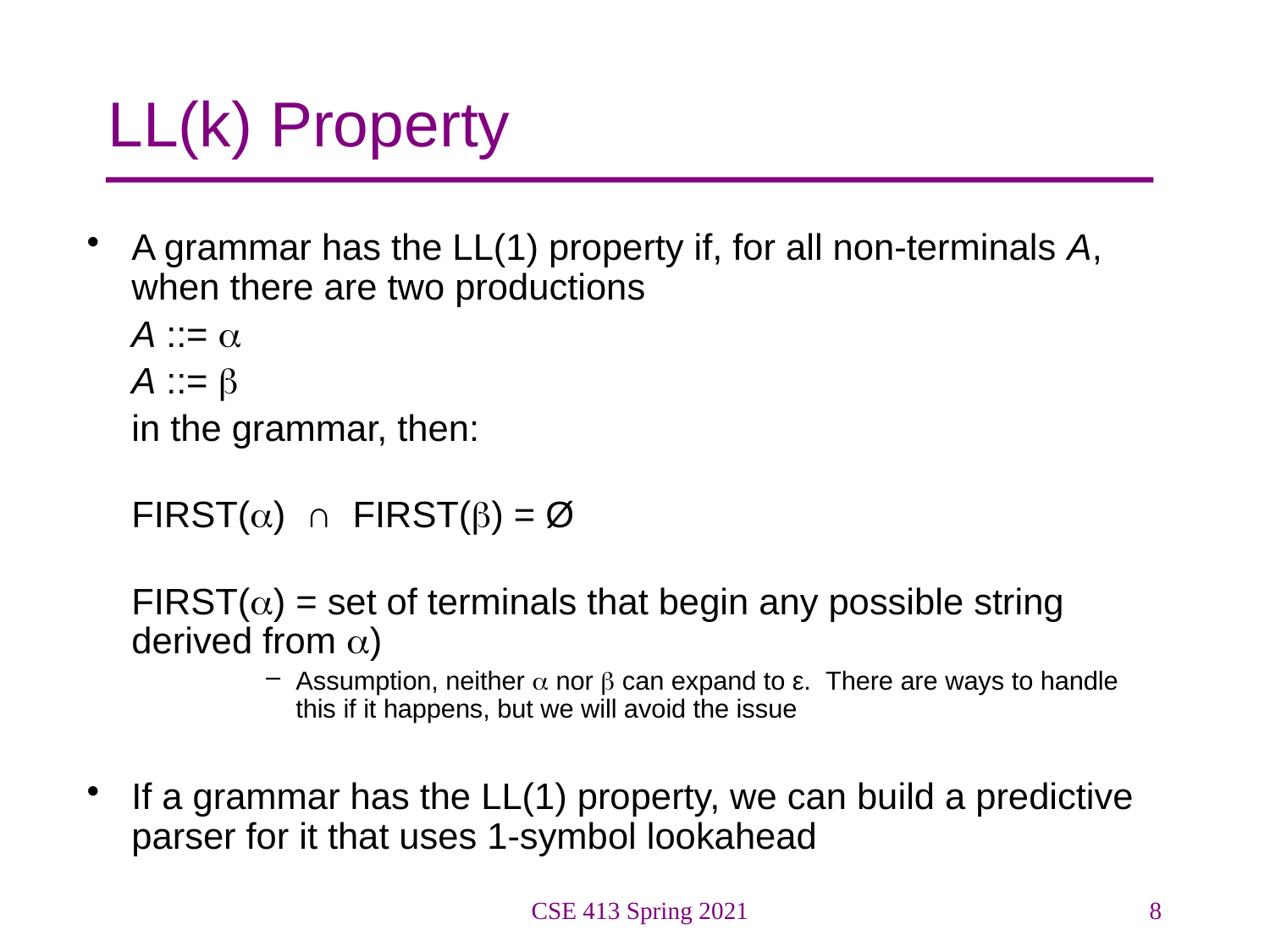

# LL(k) Property
A grammar has the LL(1) property if, for all non-terminals A, when there are two productions
		A ::= α
		A ::= β
	in the grammar, then:
		FIRST(α)  ∩  FIRST(β) = Ø
	FIRST(α) = set of terminals that begin any possible string derived from α)
Assumption, neither α nor β can expand to ε.  There are ways to handle this if it happens, but we will avoid the issue

If a grammar has the LL(1) property, we can build a predictive parser for it that uses 1-symbol lookahead
CSE 413 Spring 2021
8